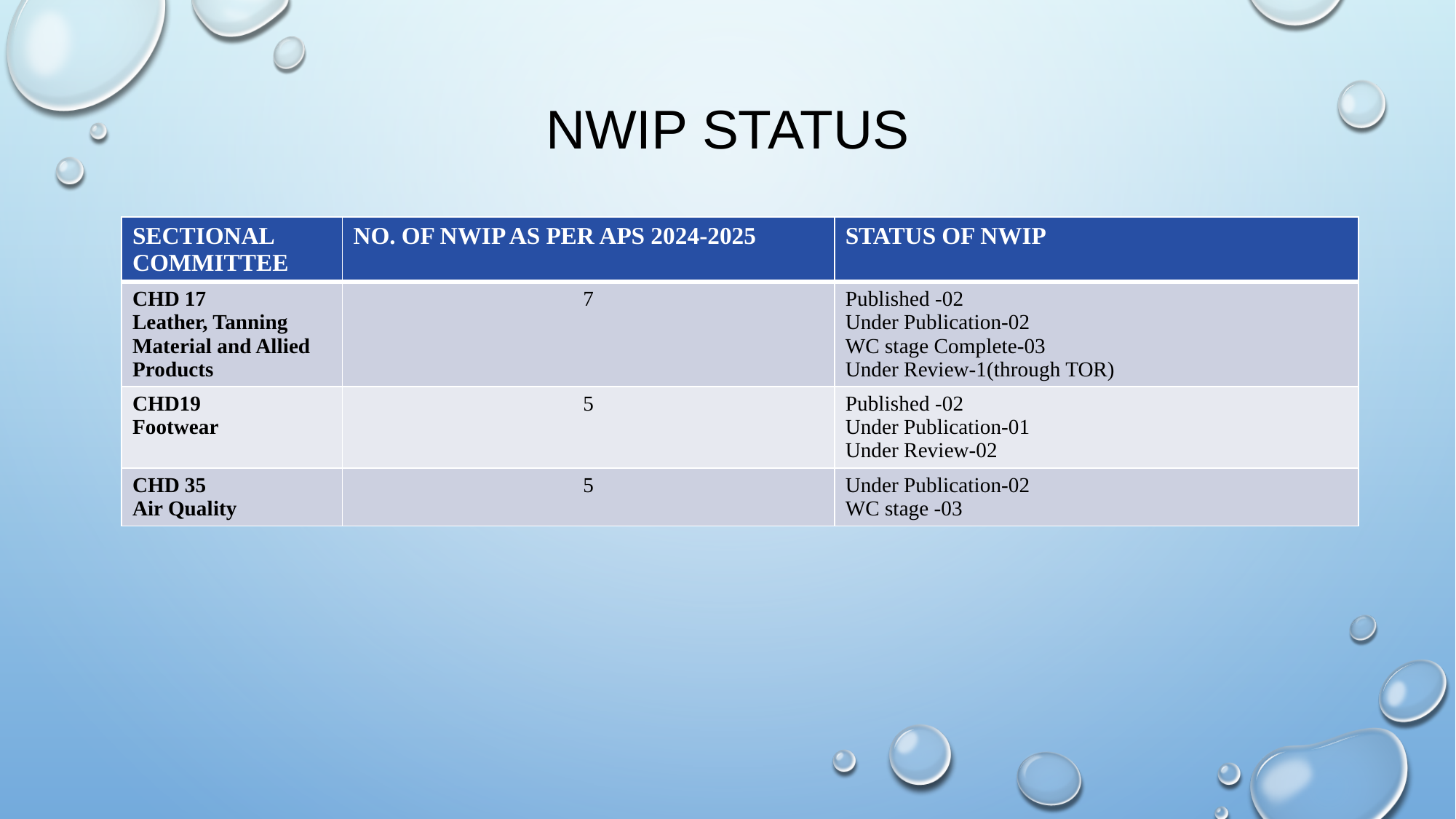

# NWIP STATUS
| SECTIONAL COMMITTEE | NO. OF NWIP AS PER APS 2024-2025 | STATUS OF NWIP |
| --- | --- | --- |
| CHD 17 Leather, Tanning Material and Allied Products | 7 | Published -02 Under Publication-02 WC stage Complete-03 Under Review-1(through TOR) |
| CHD19 Footwear | 5 | Published -02 Under Publication-01 Under Review-02 |
| CHD 35 Air Quality | 5 | Under Publication-02 WC stage -03 |